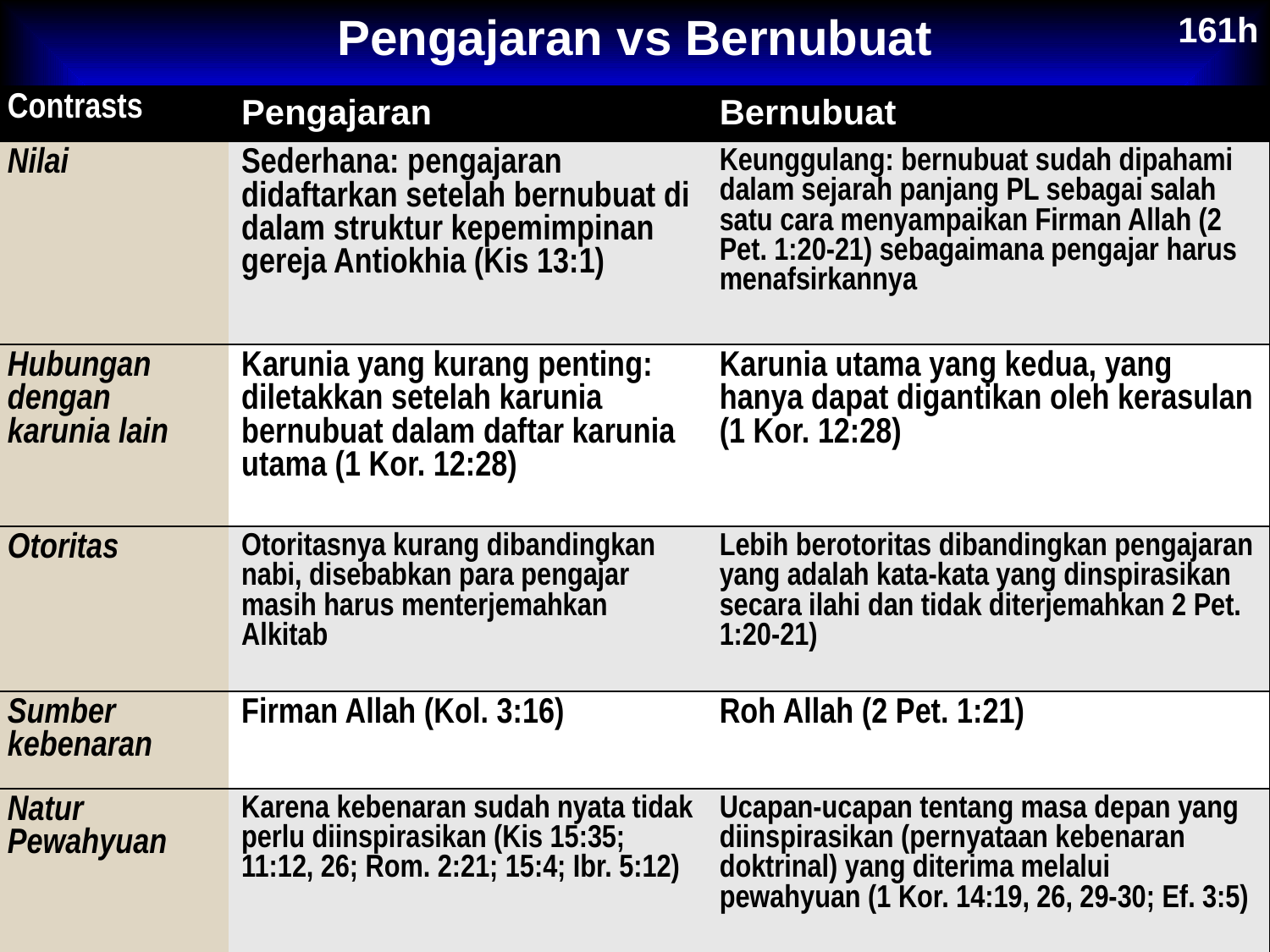

Pengajaran vs Bernubuat
161h
| Contrasts | Pengajaran | Bernubuat |
| --- | --- | --- |
| Nilai | Sederhana: pengajaran didaftarkan setelah bernubuat di dalam struktur kepemimpinan gereja Antiokhia (Kis 13:1) | Keunggulang: bernubuat sudah dipahami dalam sejarah panjang PL sebagai salah satu cara menyampaikan Firman Allah (2 Pet. 1:20-21) sebagaimana pengajar harus menafsirkannya |
| Hubungan dengan karunia lain | Karunia yang kurang penting: diletakkan setelah karunia bernubuat dalam daftar karunia utama (1 Kor. 12:28) | Karunia utama yang kedua, yang hanya dapat digantikan oleh kerasulan (1 Kor. 12:28) |
| Otoritas | Otoritasnya kurang dibandingkan nabi, disebabkan para pengajar masih harus menterjemahkan Alkitab | Lebih berotoritas dibandingkan pengajaran yang adalah kata-kata yang dinspirasikan secara ilahi dan tidak diterjemahkan 2 Pet. 1:20-21) |
| Sumber kebenaran | Firman Allah (Kol. 3:16) | Roh Allah (2 Pet. 1:21) |
| Natur Pewahyuan | Karena kebenaran sudah nyata tidak perlu diinspirasikan (Kis 15:35; 11:12, 26; Rom. 2:21; 15:4; Ibr. 5:12) | Ucapan-ucapan tentang masa depan yang diinspirasikan (pernyataan kebenaran doktrinal) yang diterima melalui pewahyuan (1 Kor. 14:19, 26, 29-30; Ef. 3:5) |